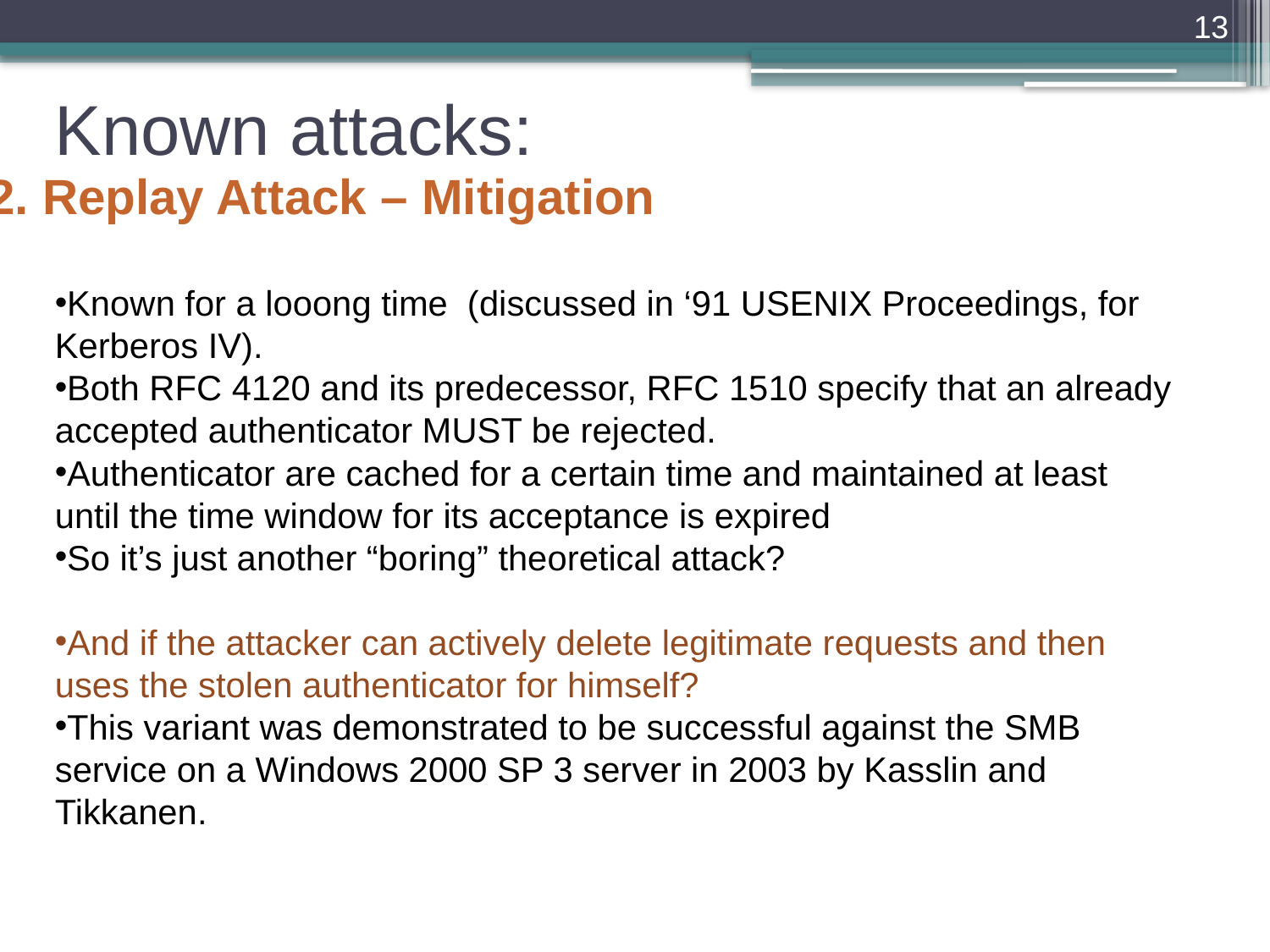

13
# Known attacks:
2. Replay Attack – Mitigation
Known for a looong time  (discussed in ‘91 USENIX Proceedings, for Kerberos IV).
Both RFC 4120 and its predecessor, RFC 1510 specify that an already accepted authenticator MUST be rejected.
Authenticator are cached for a certain time and maintained at least until the time window for its acceptance is expired
So it’s just another “boring” theoretical attack?

And if the attacker can actively delete legitimate requests and then uses the stolen authenticator for himself?
This variant was demonstrated to be successful against the SMB service on a Windows 2000 SP 3 server in 2003 by Kasslin and Tikkanen.